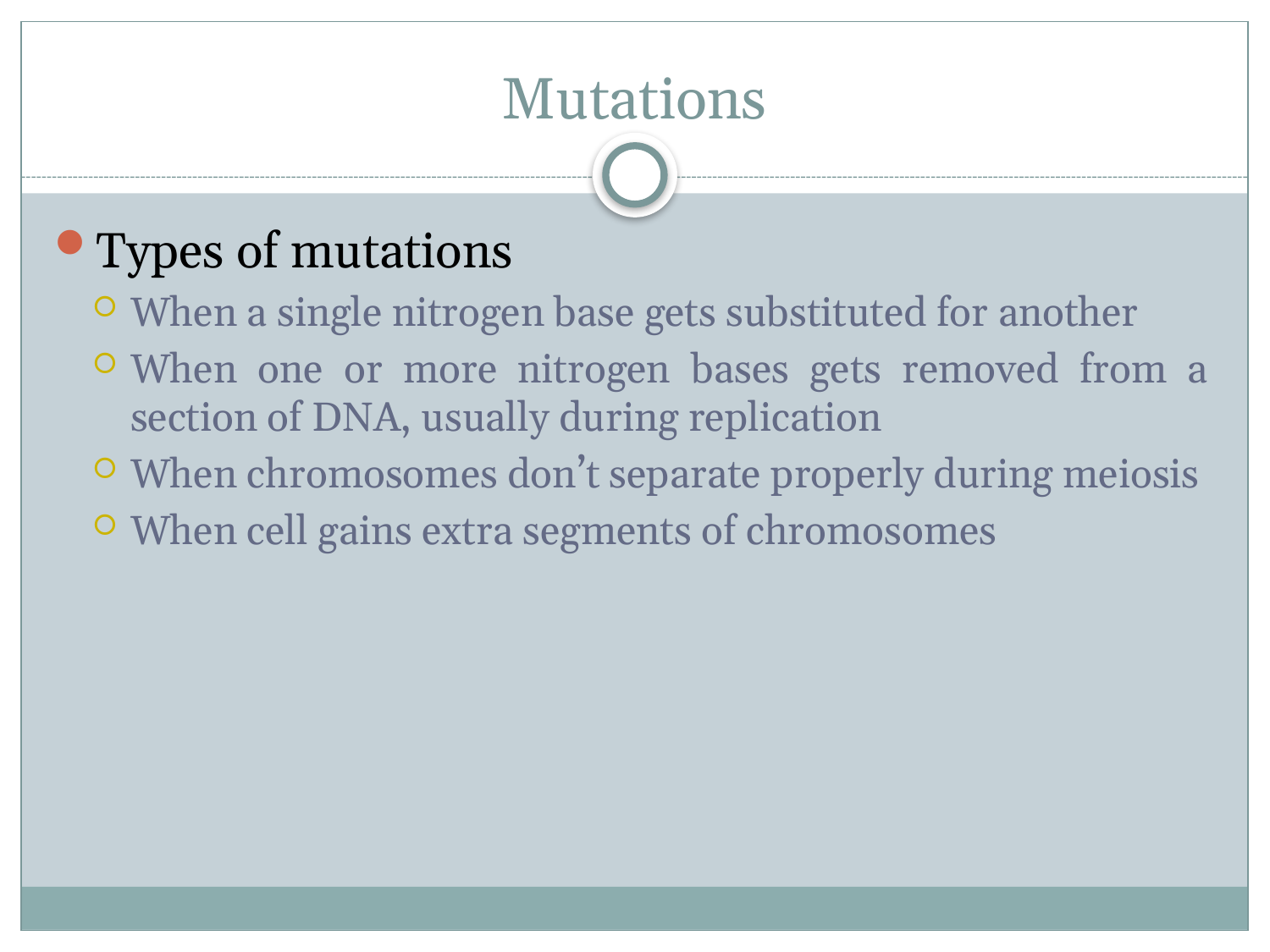

# Mutations
Types of mutations
When a single nitrogen base gets substituted for another
When one or more nitrogen bases gets removed from a section of DNA, usually during replication
When chromosomes don’t separate properly during meiosis
When cell gains extra segments of chromosomes